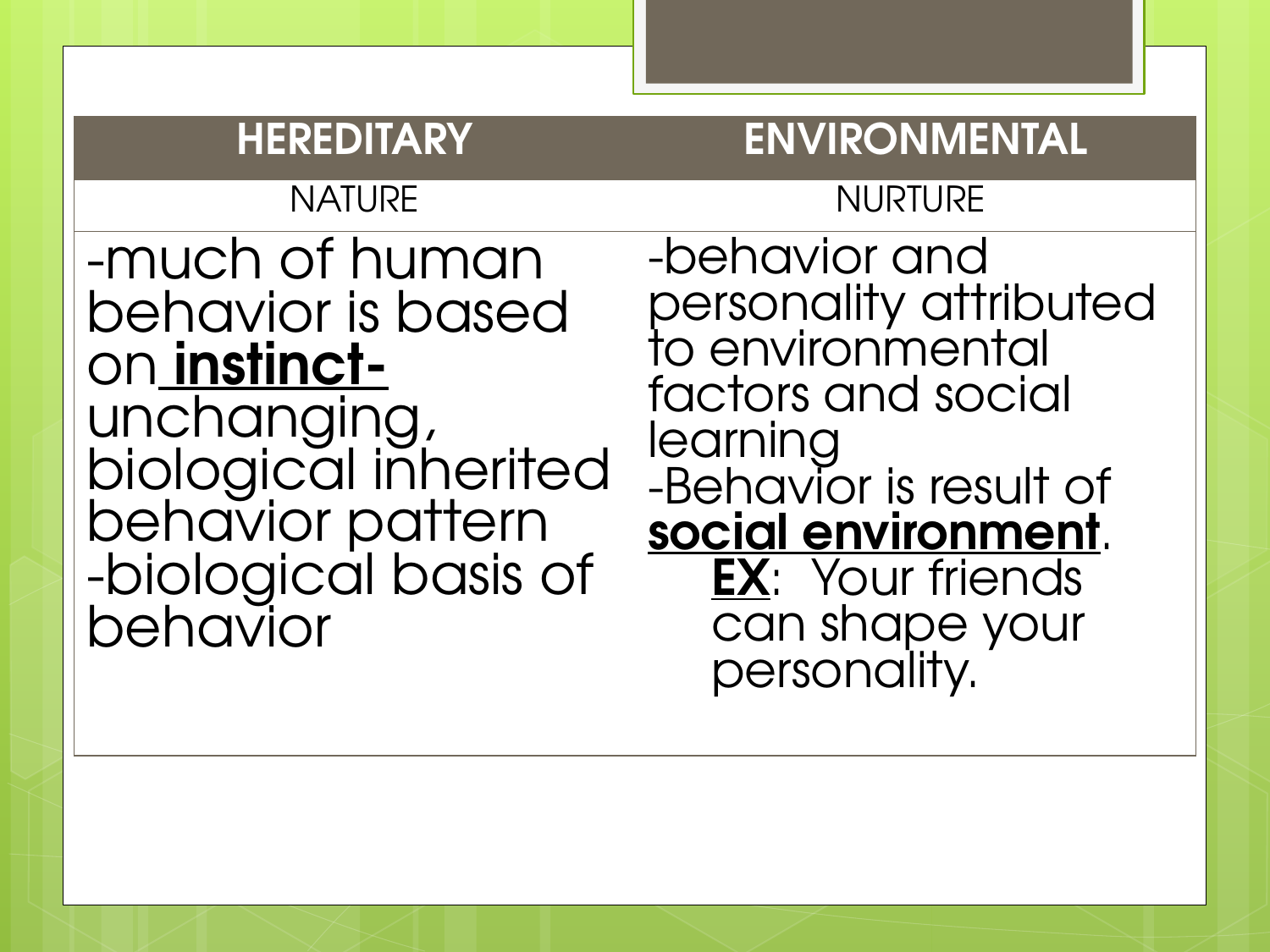

| HEREDITARY | ENVIRONMENTAL |
| --- | --- |
| NATURE | NURTURE |
| -much of human behavior is based on instinct- unchanging, biological inherited behavior pattern -biological basis of behavior | -behavior and personality attributed to environmental factors and social learning -Behavior is result of social environment. EX: Your friends can shape your personality. |